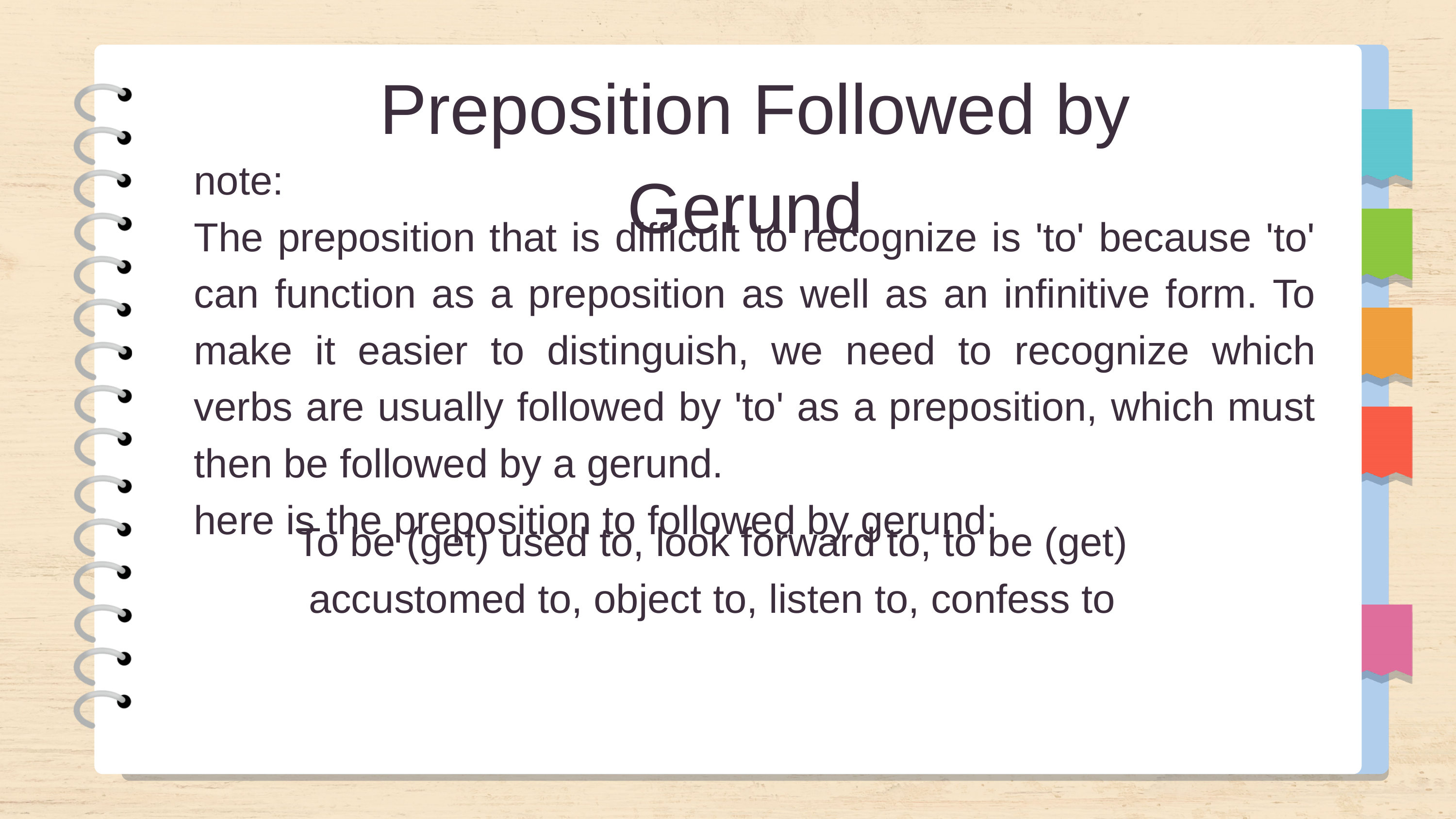

Preposition Followed by Gerund

note:
The preposition that is difficult to recognize is 'to' because 'to' can function as a preposition as well as an infinitive form. To make it easier to distinguish, we need to recognize which verbs are usually followed by 'to' as a preposition, which must then be followed by a gerund.
here is the preposition to followed by gerund:

To be (get) used to, look forward to, to be (get) accustomed to, object to, listen to, confess to